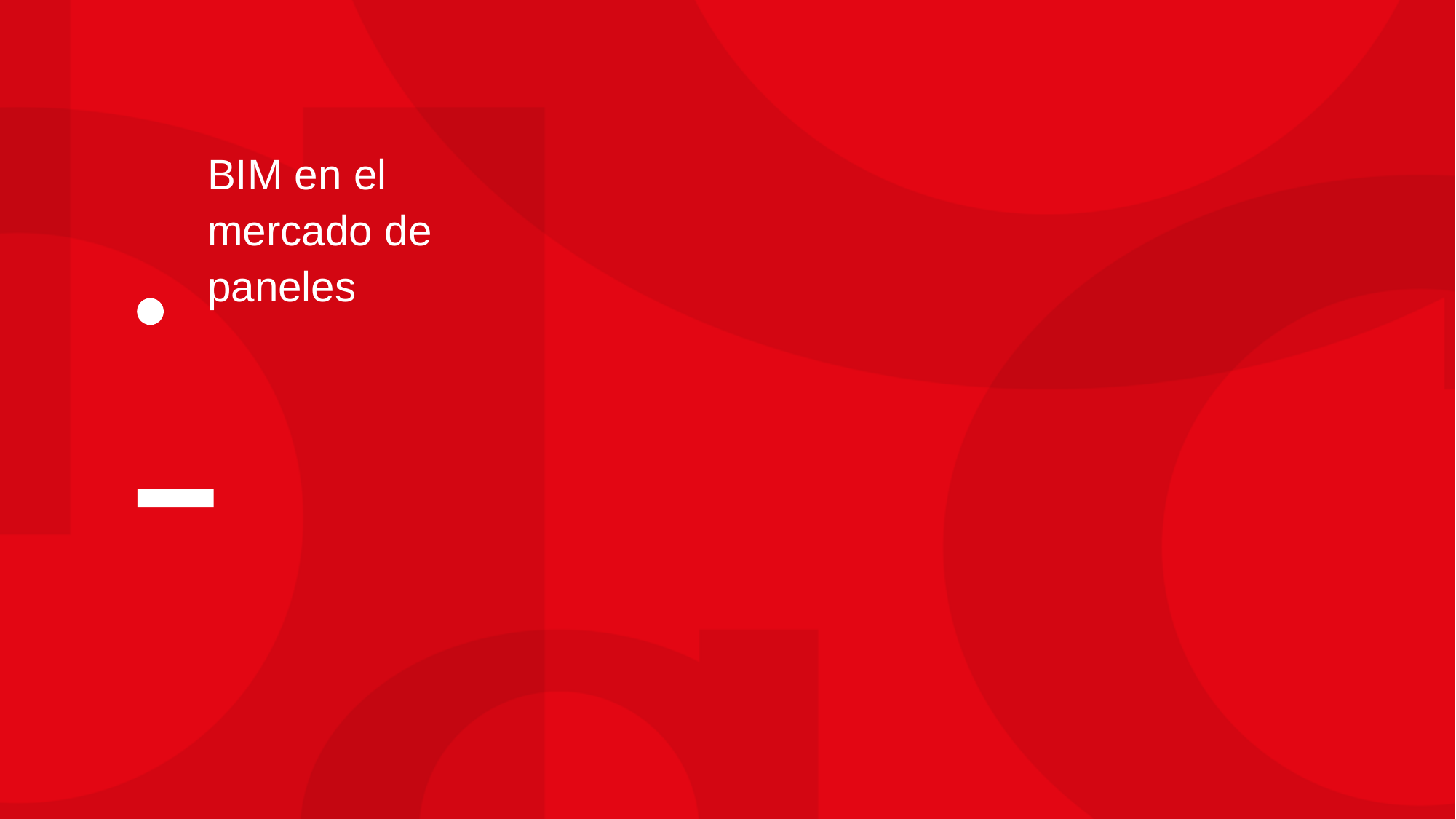

# BIM en el mercado de paneles